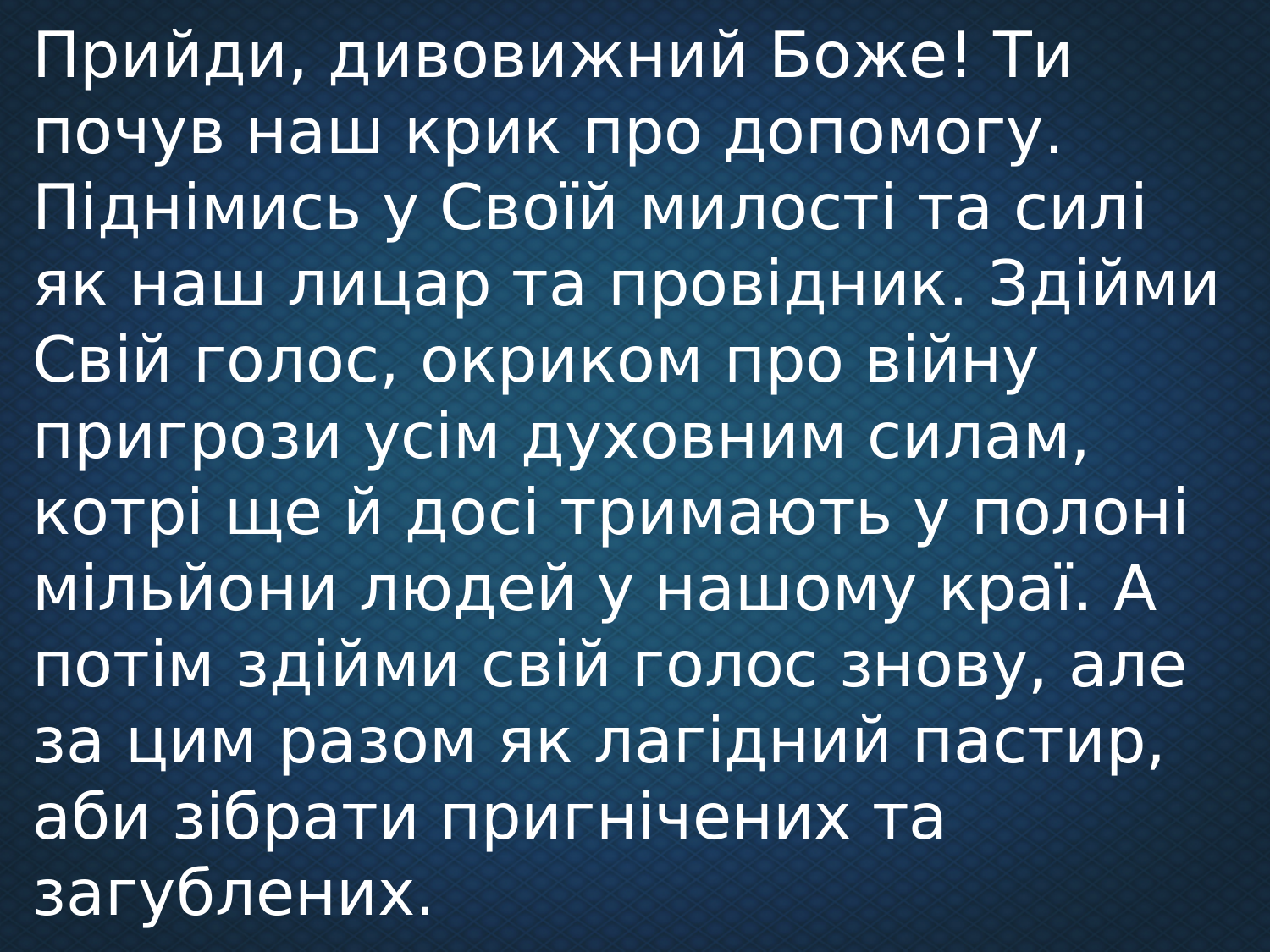

Прийди, дивовижний Боже! Ти почув наш крик про допомогу. Піднімись у Своїй милості та силі як наш лицар та провідник. Здійми Свій голос, окриком про війну пригрози усім духовним силам, котрі ще й досі тримають у полоні мільйони людей у нашому краї. А потім здійми свій голос знову, але за цим разом як лагідний пастир, аби зібрати пригнічених та загублених.